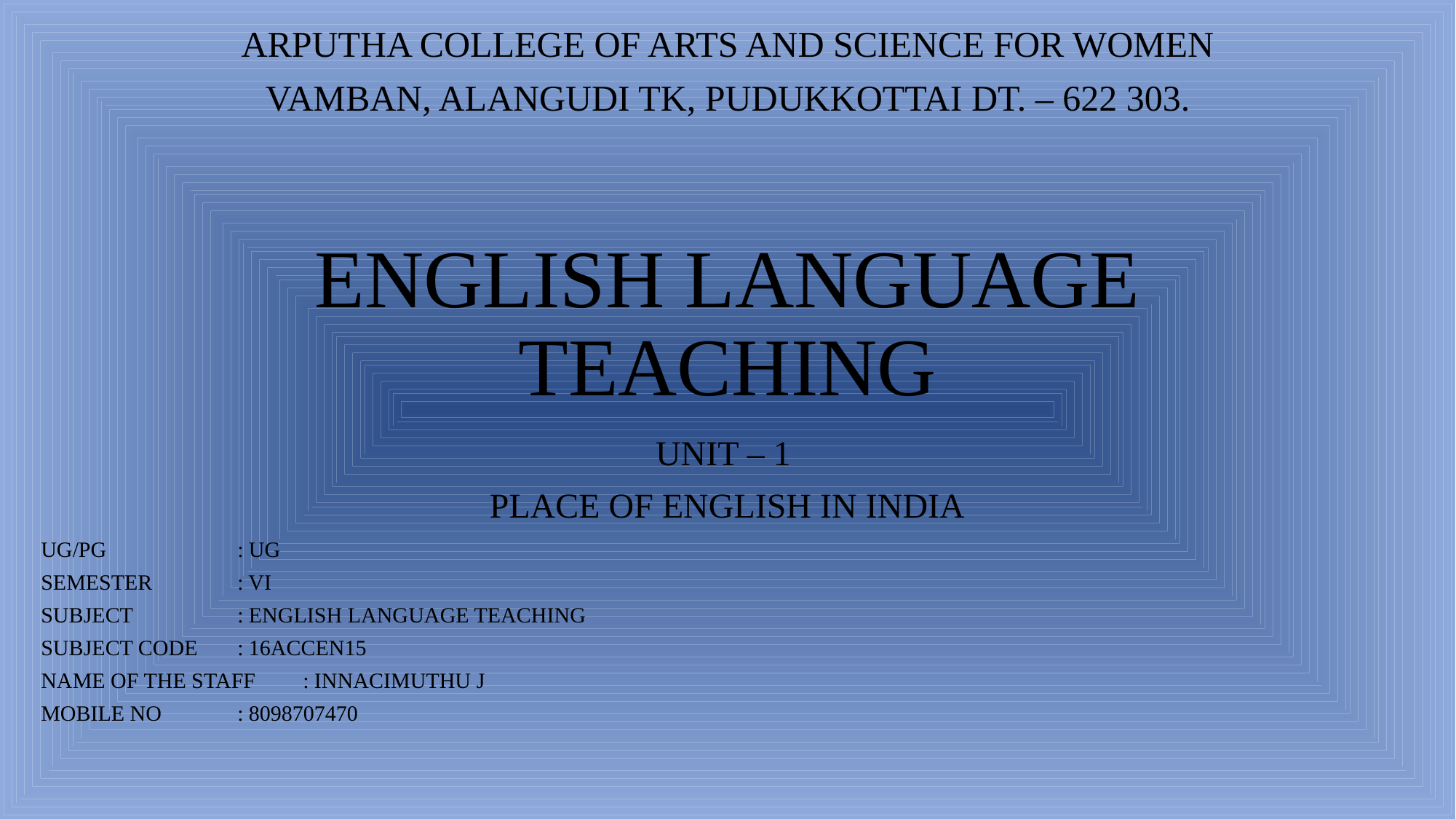

ARPUTHA COLLEGE OF ARTS AND SCIENCE FOR WOMEN
VAMBAN, ALANGUDI TK, PUDUKKOTTAI DT. – 622 303.
# ENGLISH LANGUAGE TEACHING
UNIT – 1
PLACE OF ENGLISH IN INDIA

UG/PG		: UG
SEMESTER		: VI
SUBJECT		: ENGLISH LANGUAGE TEACHING
SUBJECT CODE	: 16ACCEN15
NAME OF THE STAFF	: INNACIMUTHU J
MOBILE NO		: 8098707470